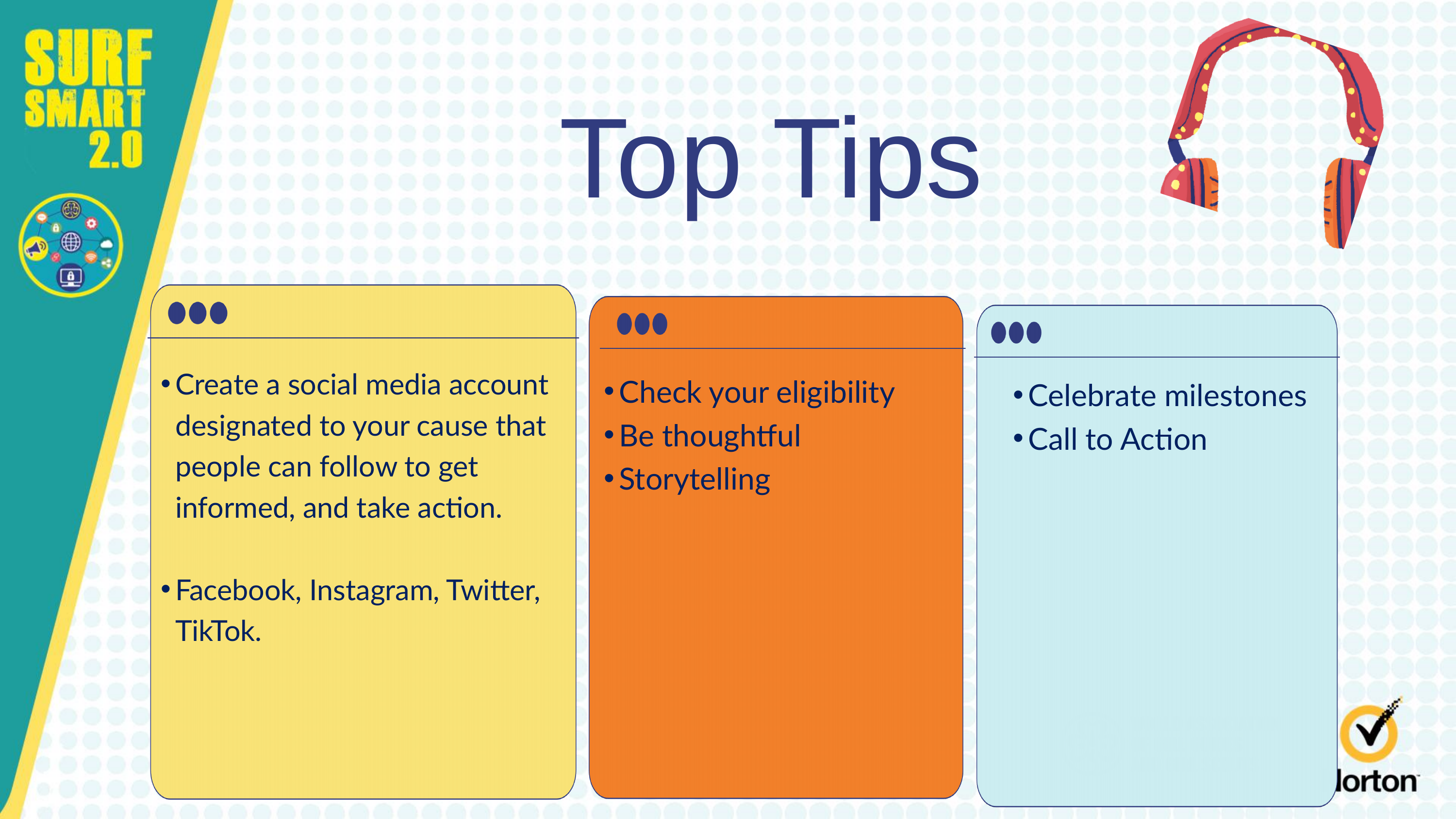

Top Tips

Create a social media account designated to your cause that people can follow to get informed, and take action.

Facebook, Instagram, Twitter, TikTok.
Check your eligibility
Be thoughtful
Storytelling
Celebrate milestones
Call to Action